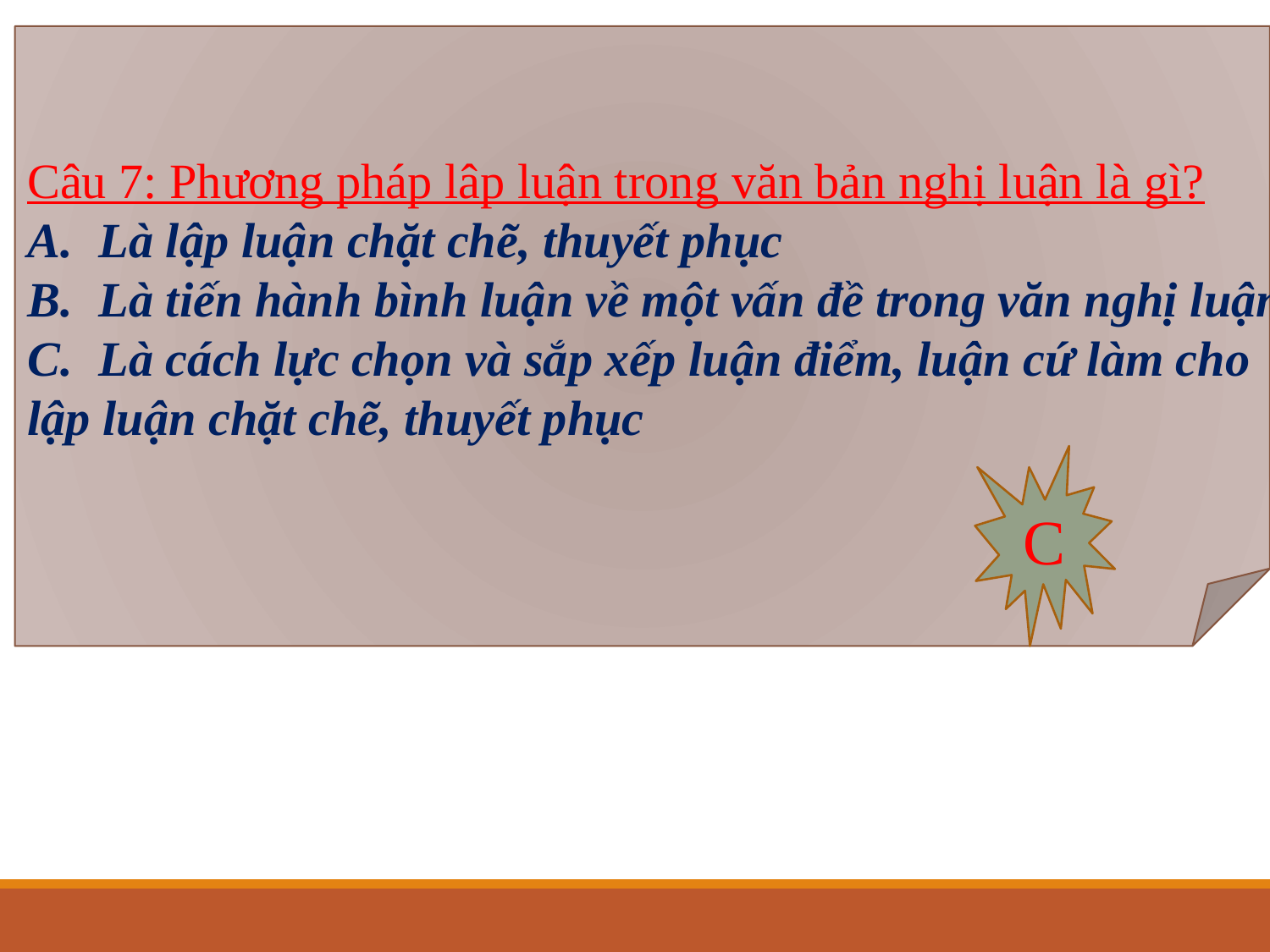

Câu 7: Phương pháp lâp luận trong văn bản nghị luận là gì?
Là lập luận chặt chẽ, thuyết phục
Là tiến hành bình luận về một vấn đề trong văn nghị luận
Là cách lực chọn và sắp xếp luận điểm, luận cứ làm cho
lập luận chặt chẽ, thuyết phục

C